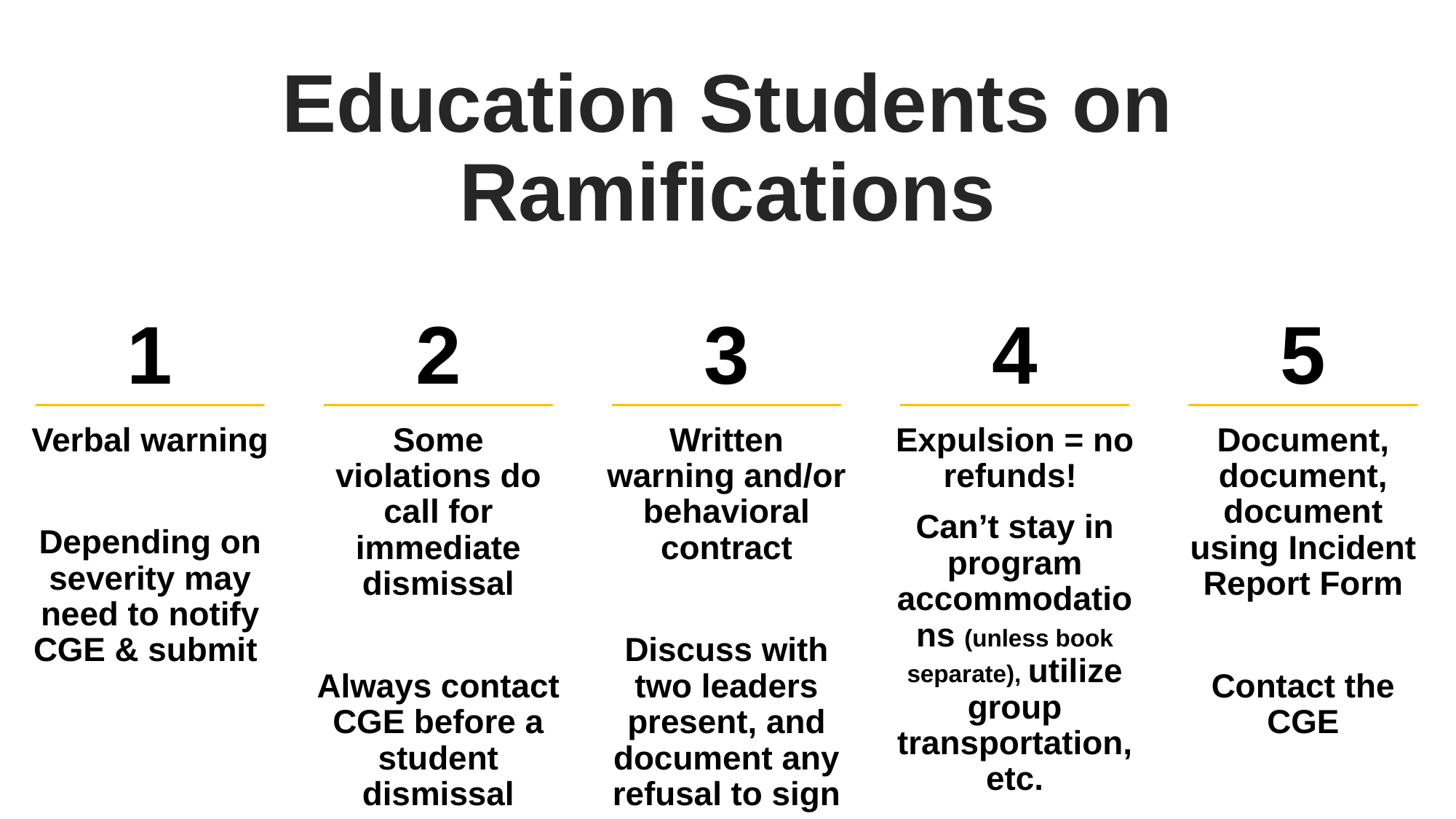

Education Students on Ramifications

1
2
3
4
5
Verbal warning

Depending on severity may need to notify CGE & submit

Some violations do call for immediate dismissal

Always contact CGE before a student dismissal

Written warning and/or behavioral contract

Discuss with two leaders present, and document any refusal to sign

Expulsion = no refunds!
Can’t stay in program accommodations (unless book separate), utilize group transportation, etc.
Document, document, document using Incident Report Form

Contact the CGE